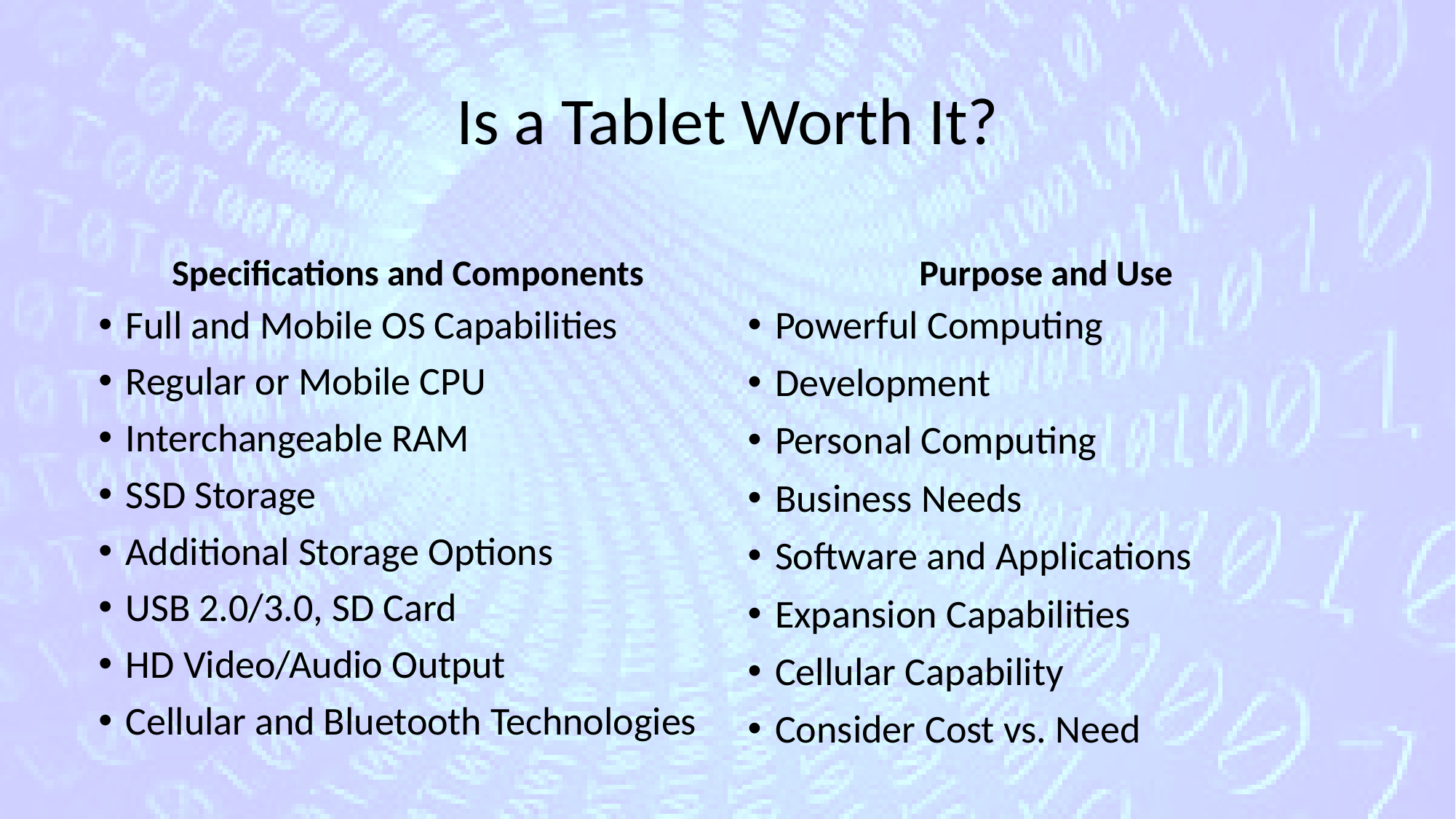

# Is a Tablet Worth It?
Specifications and Components
Purpose and Use
Full and Mobile OS Capabilities
Regular or Mobile CPU
Interchangeable RAM
SSD Storage
Additional Storage Options
USB 2.0/3.0, SD Card
HD Video/Audio Output
Cellular and Bluetooth Technologies

Powerful Computing
Development
Personal Computing
Business Needs
Software and Applications
Expansion Capabilities
Cellular Capability
Consider Cost vs. Need